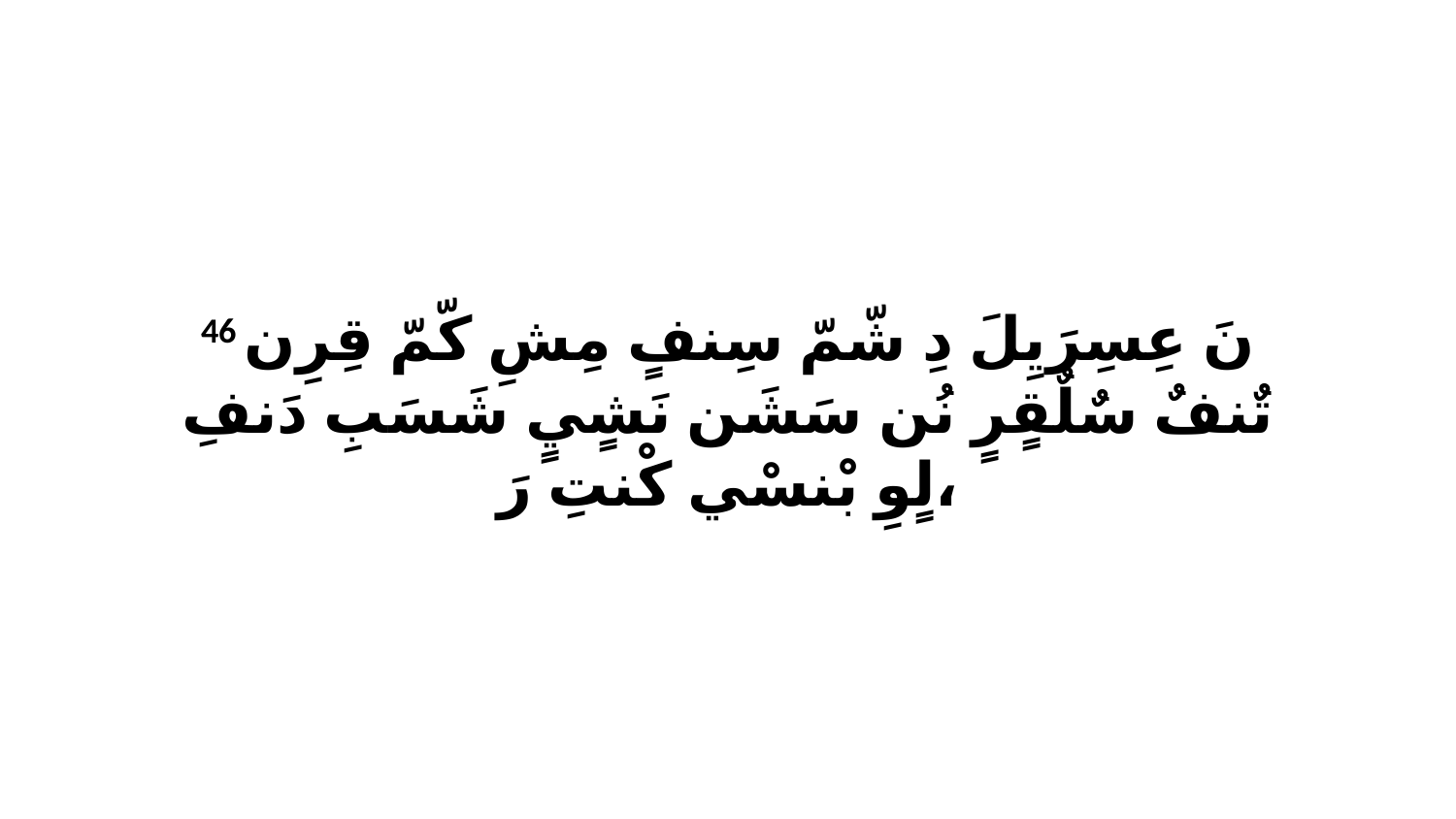

46 نَ عِسِرَيِلَ دِ شّمّ سِنفٍ مِشِ كّمّ قِرِن تٌنفٌ سٌلٌقٍرٍ نُن سَشَن نَشٍيٍ شَسَبِ دَنفِ لٍوِ بْنسْي كْنتِ رَ،